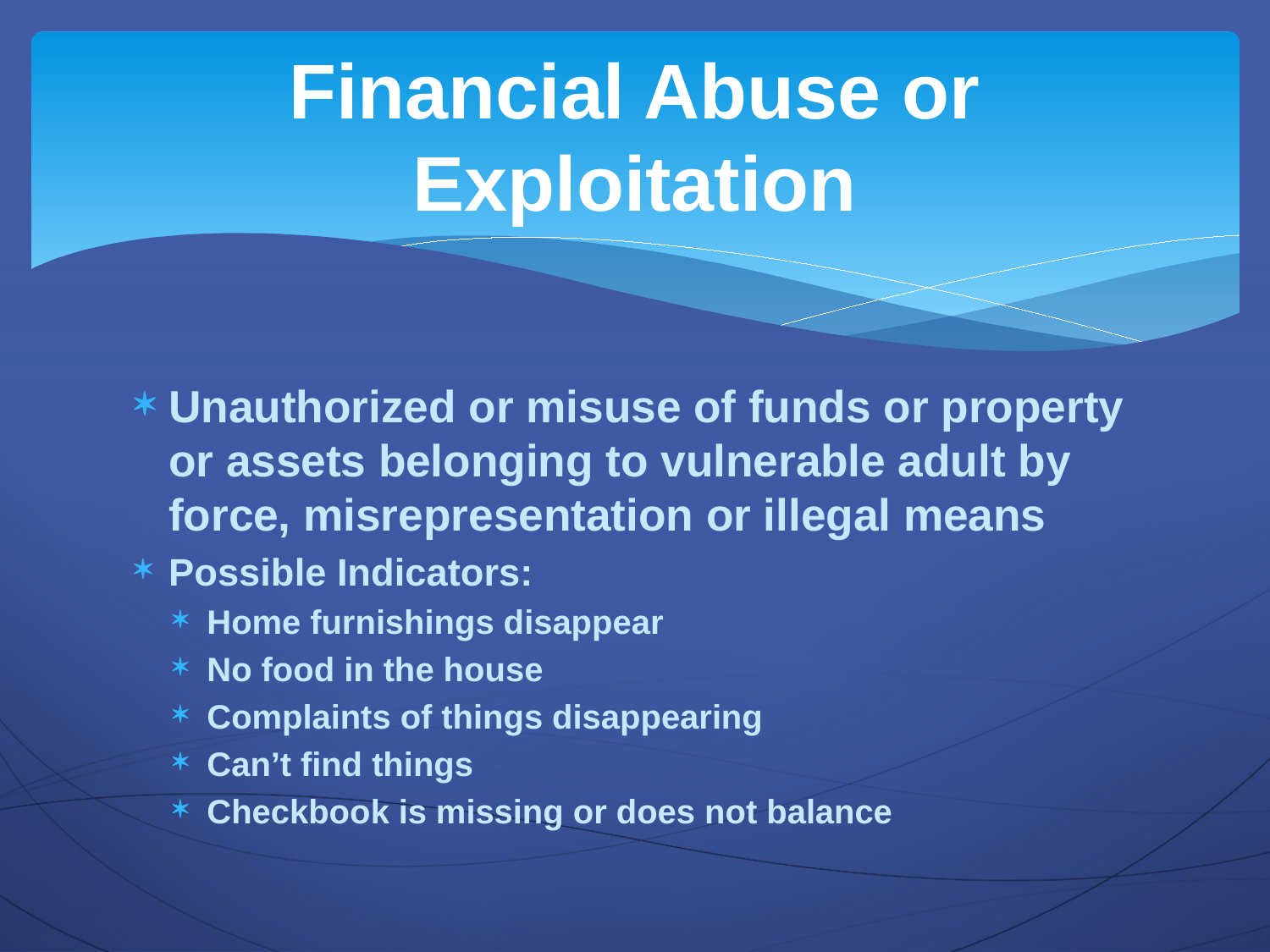

# Financial Abuse or Exploitation
Unauthorized or misuse of funds or property or assets belonging to vulnerable adult by force, misrepresentation or illegal means
Possible Indicators:
Home furnishings disappear
No food in the house
Complaints of things disappearing
Can’t find things
Checkbook is missing or does not balance